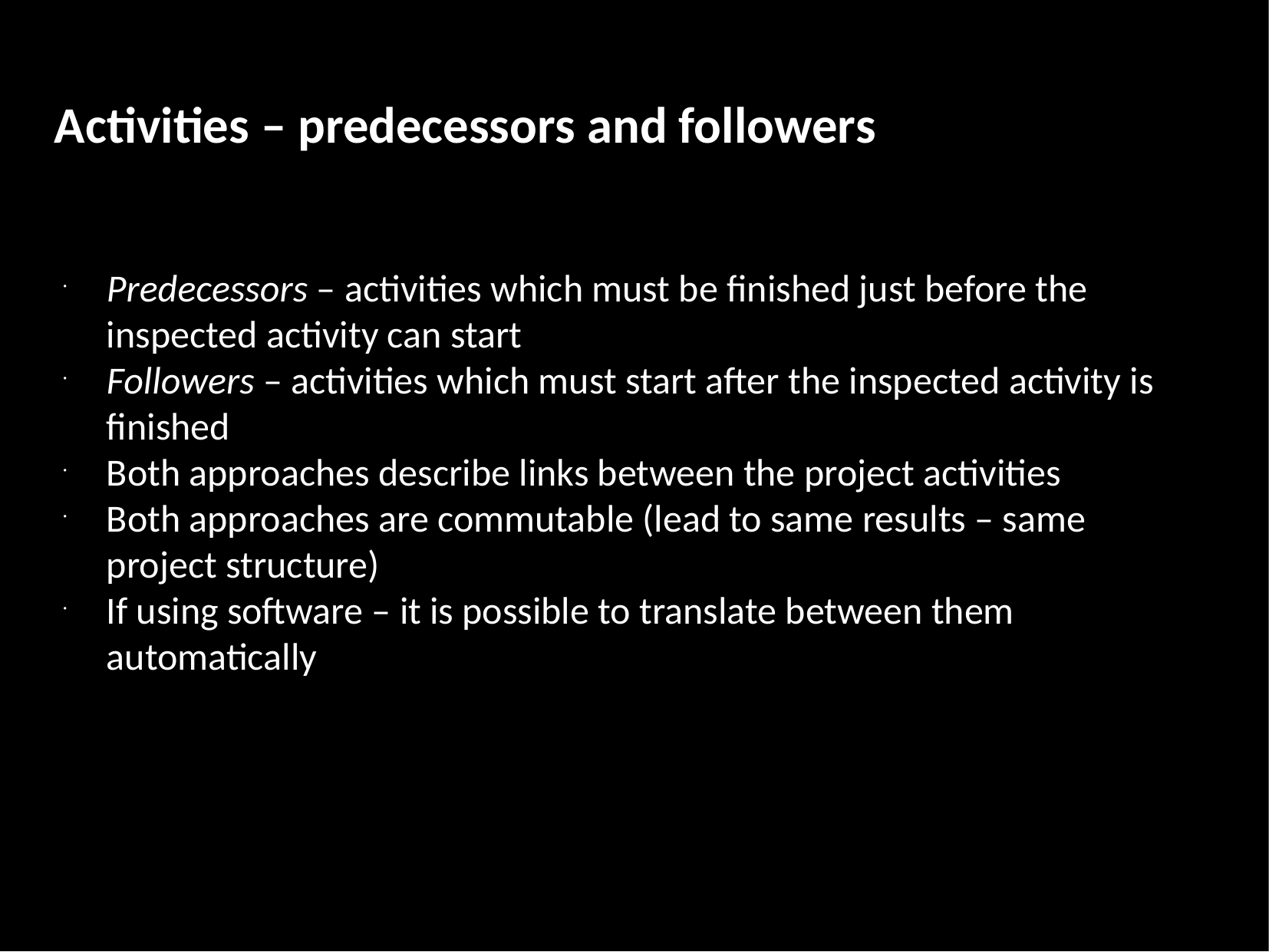

Activities – predecessors and followers
Predecessors – activities which must be finished just before the inspected activity can start
Followers – activities which must start after the inspected activity is finished
Both approaches describe links between the project activities
Both approaches are commutable (lead to same results – same project structure)
If using software – it is possible to translate between them automatically